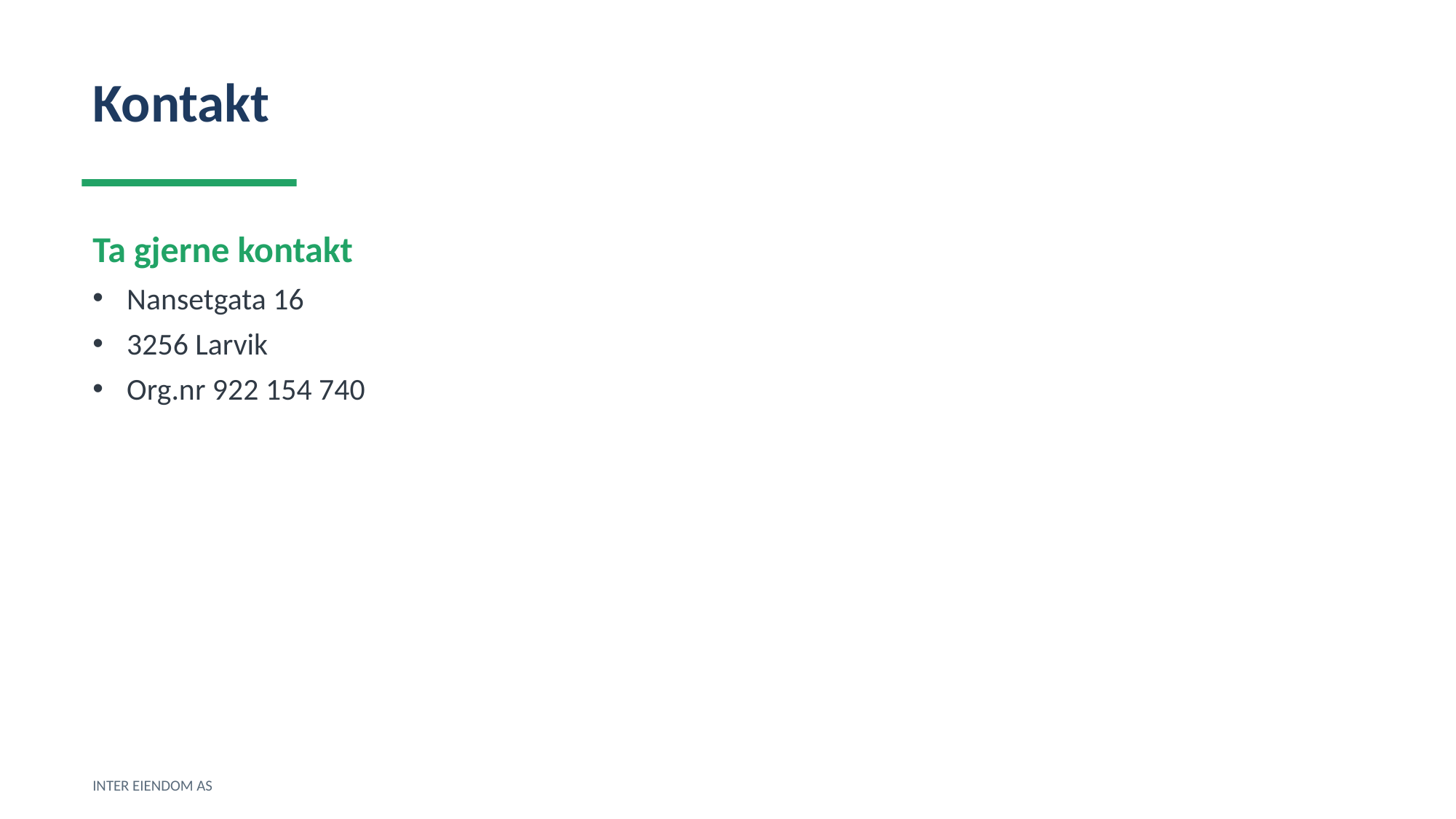

Kontakt

Ta gjerne kontakt
Nansetgata 16
3256 Larvik
Org.nr 922 154 740
INTER EIENDOM AS